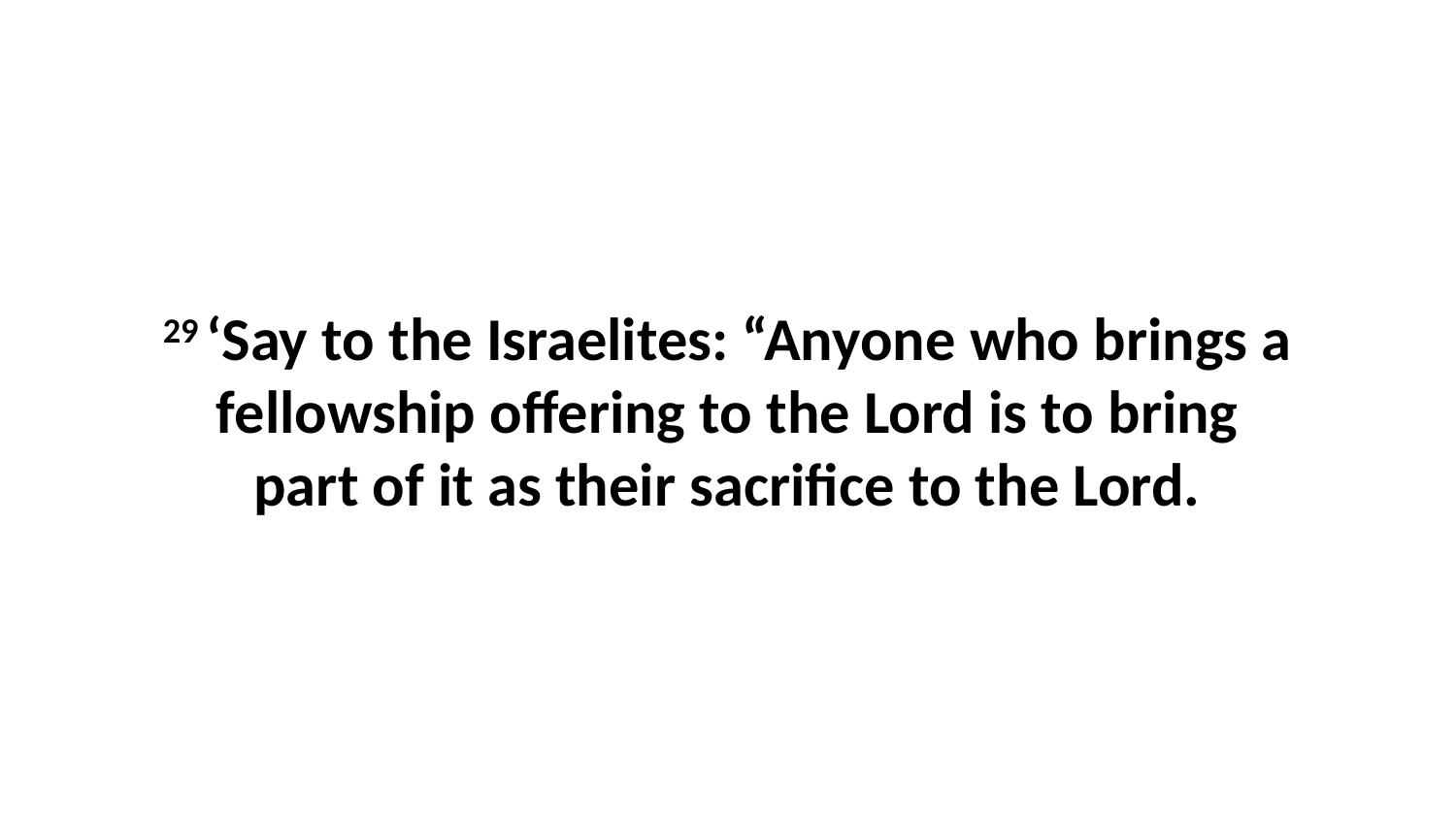

29 ‘Say to the Israelites: “Anyone who brings a fellowship offering to the Lord is to bring part of it as their sacrifice to the Lord.